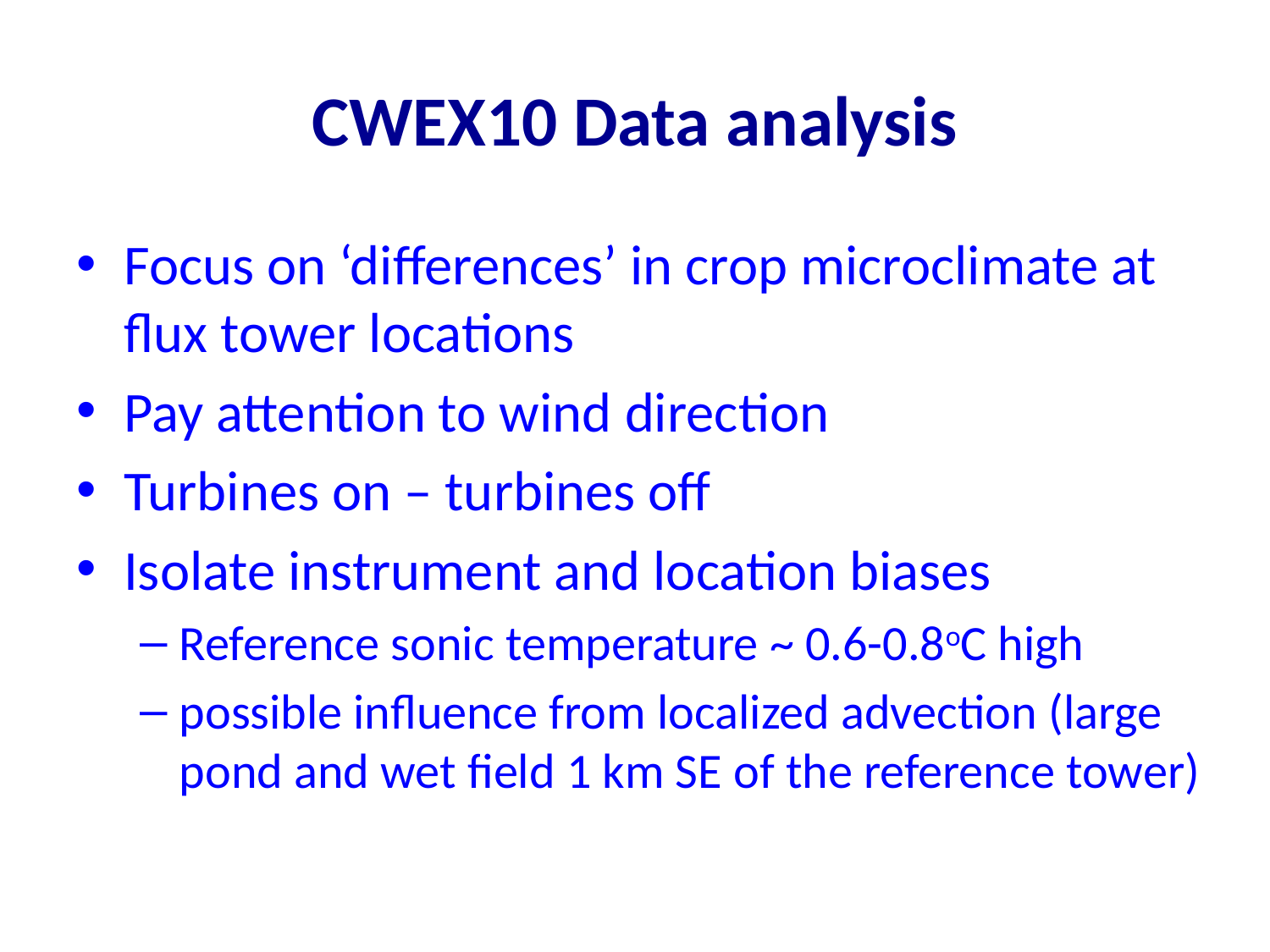

# CWEX10 Data analysis
Focus on ‘differences’ in crop microclimate at flux tower locations
Pay attention to wind direction
Turbines on – turbines off
Isolate instrument and location biases
Reference sonic temperature ~ 0.6-0.8oC high
possible influence from localized advection (large pond and wet field 1 km SE of the reference tower)